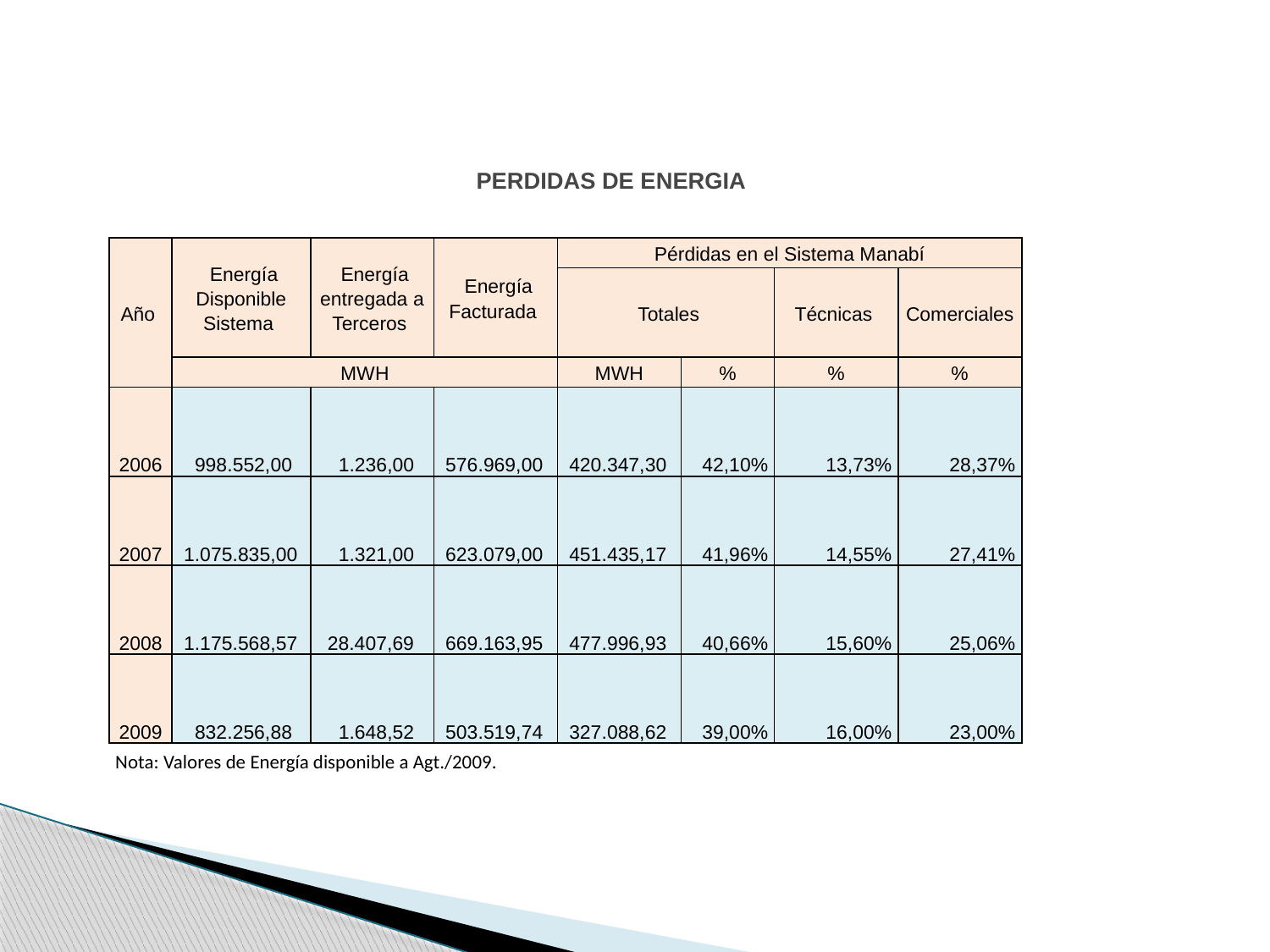

# PERDIDAS DE ENERGIA
| Año | Energía Disponible Sistema | Energía entregada a Terceros | Energía Facturada | Pérdidas en el Sistema Manabí |  |  |  |
| --- | --- | --- | --- | --- | --- | --- | --- |
|  |  |  |  | Totales |  | Técnicas | Comerciales |
|  | MWH |  |  | MWH | % | % | % |
| 2006 | 998.552,00 | 1.236,00 | 576.969,00 | 420.347,30 | 42,10% | 13,73% | 28,37% |
| 2007 | 1.075.835,00 | 1.321,00 | 623.079,00 | 451.435,17 | 41,96% | 14,55% | 27,41% |
| 2008 | 1.175.568,57 | 28.407,69 | 669.163,95 | 477.996,93 | 40,66% | 15,60% | 25,06% |
| 2009 | 832.256,88 | 1.648,52 | 503.519,74 | 327.088,62 | 39,00% | 16,00% | 23,00% |
| Nota: Valores de Energía disponible a Agt./2009. |  |  |  |  |  |  |  |